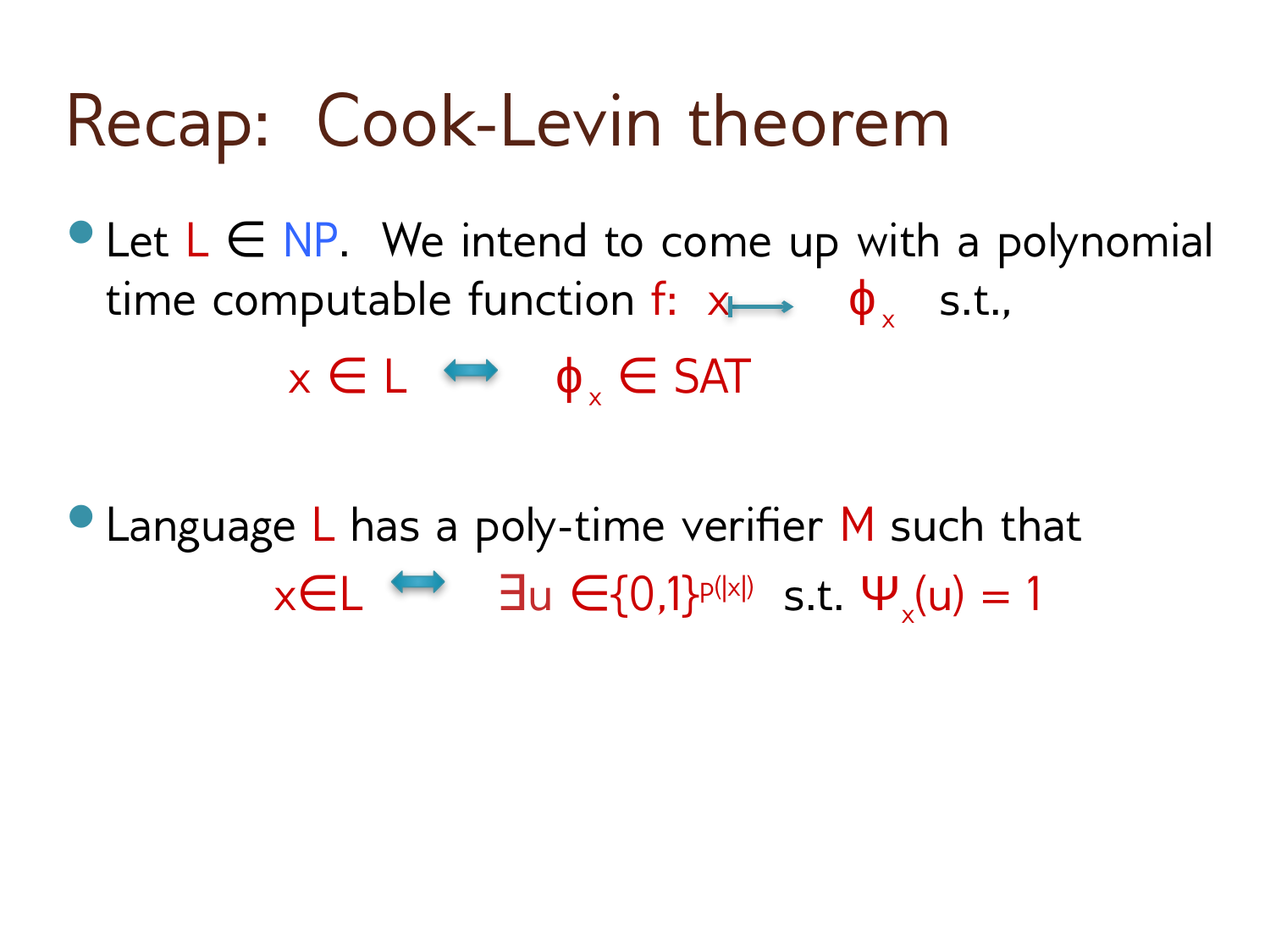

# Recap:  Cook-Levin theorem
Let L ∈ NP.  We intend to come up with a polynomial time computable function f:  x        ϕx   s.t.,
               x ∈ L          ϕx ∈ SAT

Language L has a poly-time verifier M such that
              x∈L         ∃u ∈{0,1}p(|x|)  s.t. Ψx(u) = 1